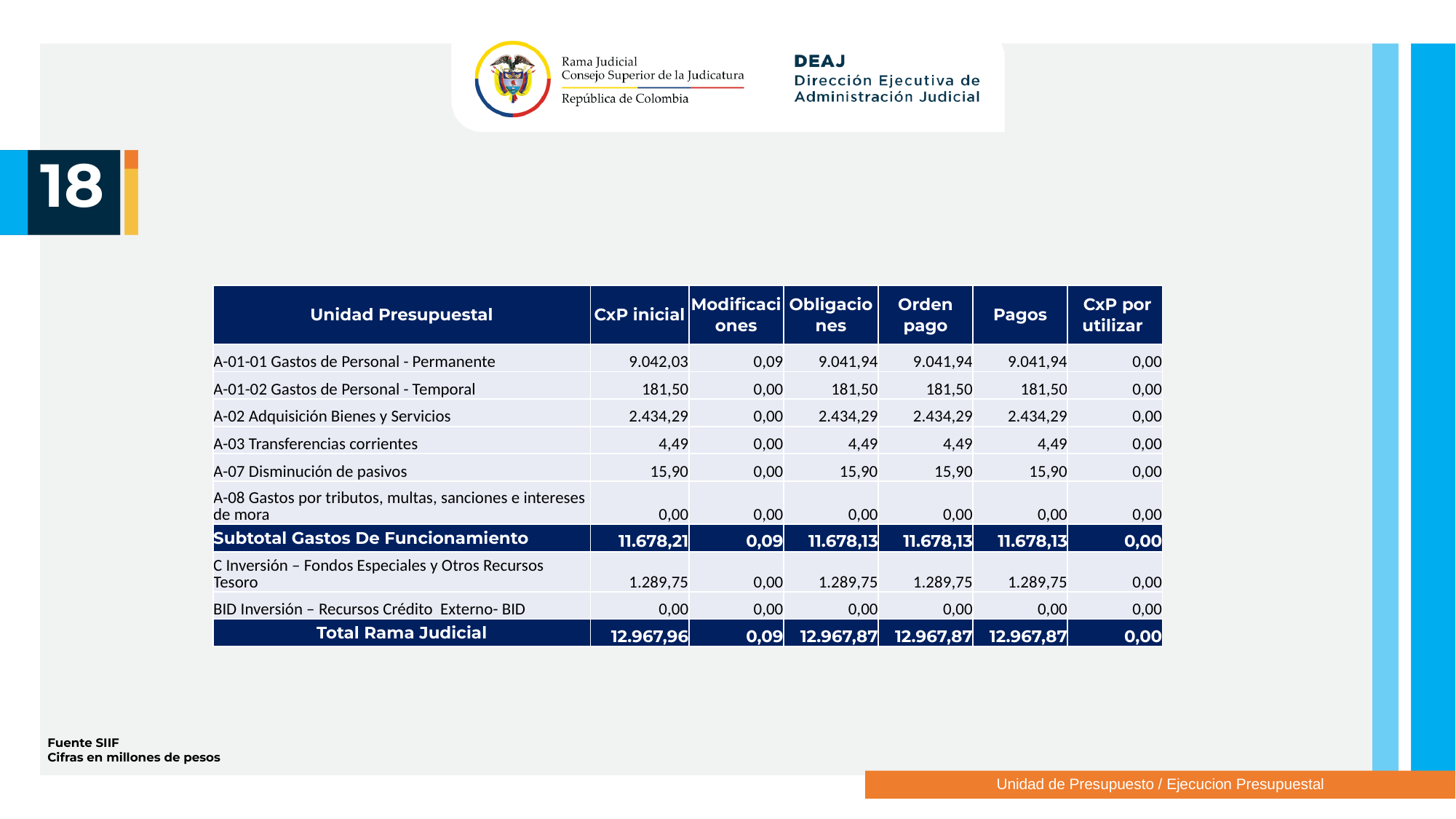

18
| Unidad Presupuestal | CxP inicial | Modificaciones | Obligaciones | Orden pago | Pagos | CxP por utilizar |
| --- | --- | --- | --- | --- | --- | --- |
| A-01-01 Gastos de Personal - Permanente | 9.042,03 | 0,09 | 9.041,94 | 9.041,94 | 9.041,94 | 0,00 |
| A-01-02 Gastos de Personal - Temporal | 181,50 | 0,00 | 181,50 | 181,50 | 181,50 | 0,00 |
| A-02 Adquisición Bienes y Servicios | 2.434,29 | 0,00 | 2.434,29 | 2.434,29 | 2.434,29 | 0,00 |
| A-03 Transferencias corrientes | 4,49 | 0,00 | 4,49 | 4,49 | 4,49 | 0,00 |
| A-07 Disminución de pasivos | 15,90 | 0,00 | 15,90 | 15,90 | 15,90 | 0,00 |
| A-08 Gastos por tributos, multas, sanciones e intereses de mora | 0,00 | 0,00 | 0,00 | 0,00 | 0,00 | 0,00 |
| Subtotal Gastos De Funcionamiento | 11.678,21 | 0,09 | 11.678,13 | 11.678,13 | 11.678,13 | 0,00 |
| C Inversión – Fondos Especiales y Otros Recursos Tesoro | 1.289,75 | 0,00 | 1.289,75 | 1.289,75 | 1.289,75 | 0,00 |
| BID Inversión – Recursos Crédito Externo- BID | 0,00 | 0,00 | 0,00 | 0,00 | 0,00 | 0,00 |
| Total Rama Judicial | 12.967,96 | 0,09 | 12.967,87 | 12.967,87 | 12.967,87 | 0,00 |
Fuente SIIF
Cifras en millones de pesos

Unidad de Presupuesto / Ejecucion Presupuestal